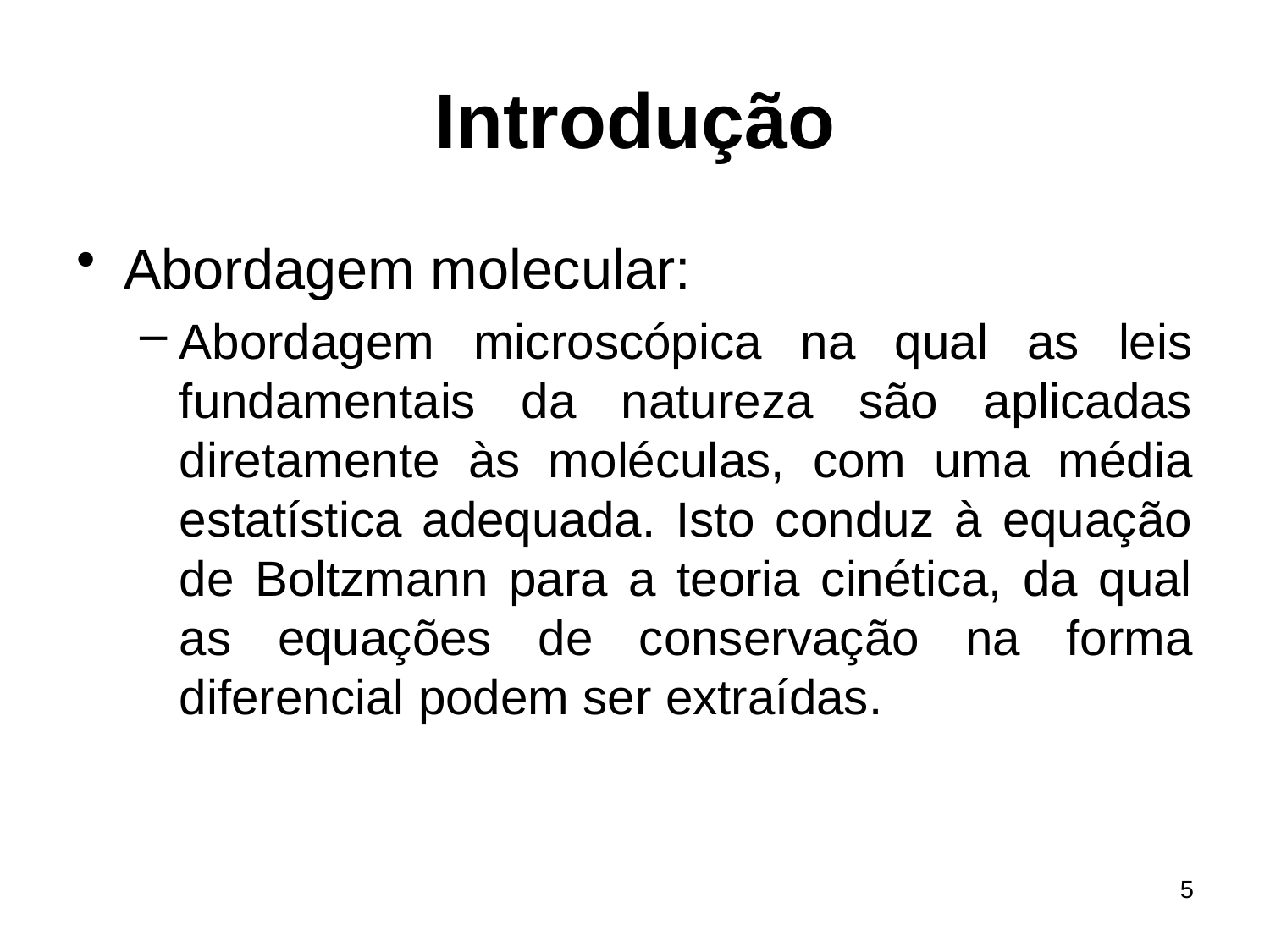

# Introdução
Abordagem molecular:
Abordagem microscópica na qual as leis fundamentais da natureza são aplicadas diretamente às moléculas, com uma média estatística adequada. Isto conduz à equação de Boltzmann para a teoria cinética, da qual as equações de conservação na forma diferencial podem ser extraídas.
5